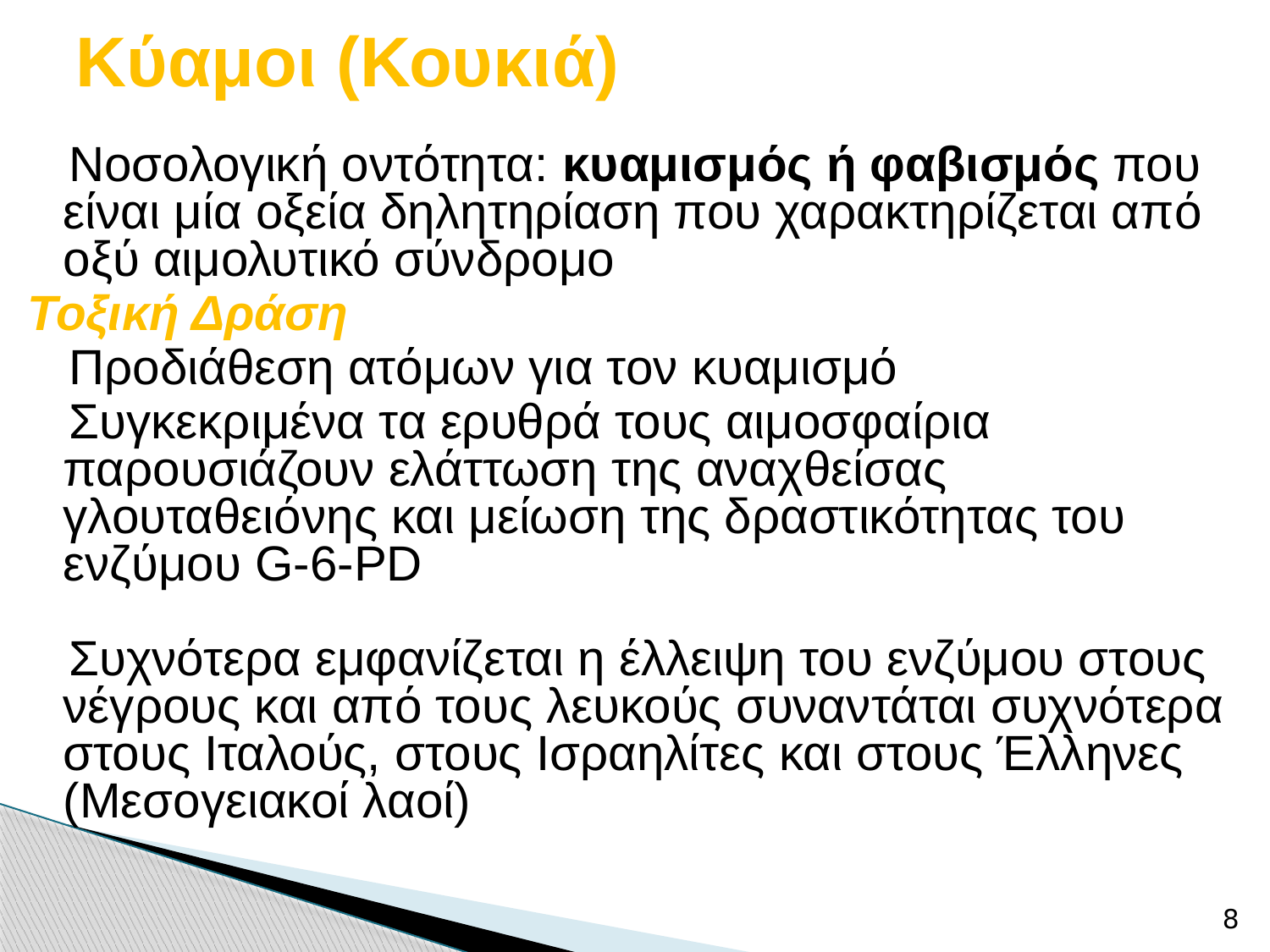

# Κύαμοι (Κουκιά)
   Νοσολογική οντότητα: κυαμισμός ή φαβισμός που είναι μία οξεία δηλητηρίαση που χαρακτηρίζεται από οξύ αιμολυτικό σύνδρομο
Τοξική Δράση
   Προδιάθεση ατόμων για τον κυαμισμό
   Συγκεκριμένα τα ερυθρά τους αιμοσφαίρια παρουσιάζουν ελάττωση της αναχθείσας γλουταθειόνης και μείωση της δραστικότητας του ενζύμου G-6-PD

   Συχνότερα εμφανίζεται η έλλειψη του ενζύμου στους νέγρους και από τους λευκούς συναντάται συχνότερα στους Ιταλούς, στους Ισραηλίτες και στους Έλληνες (Μεσογειακοί λαοί)
8